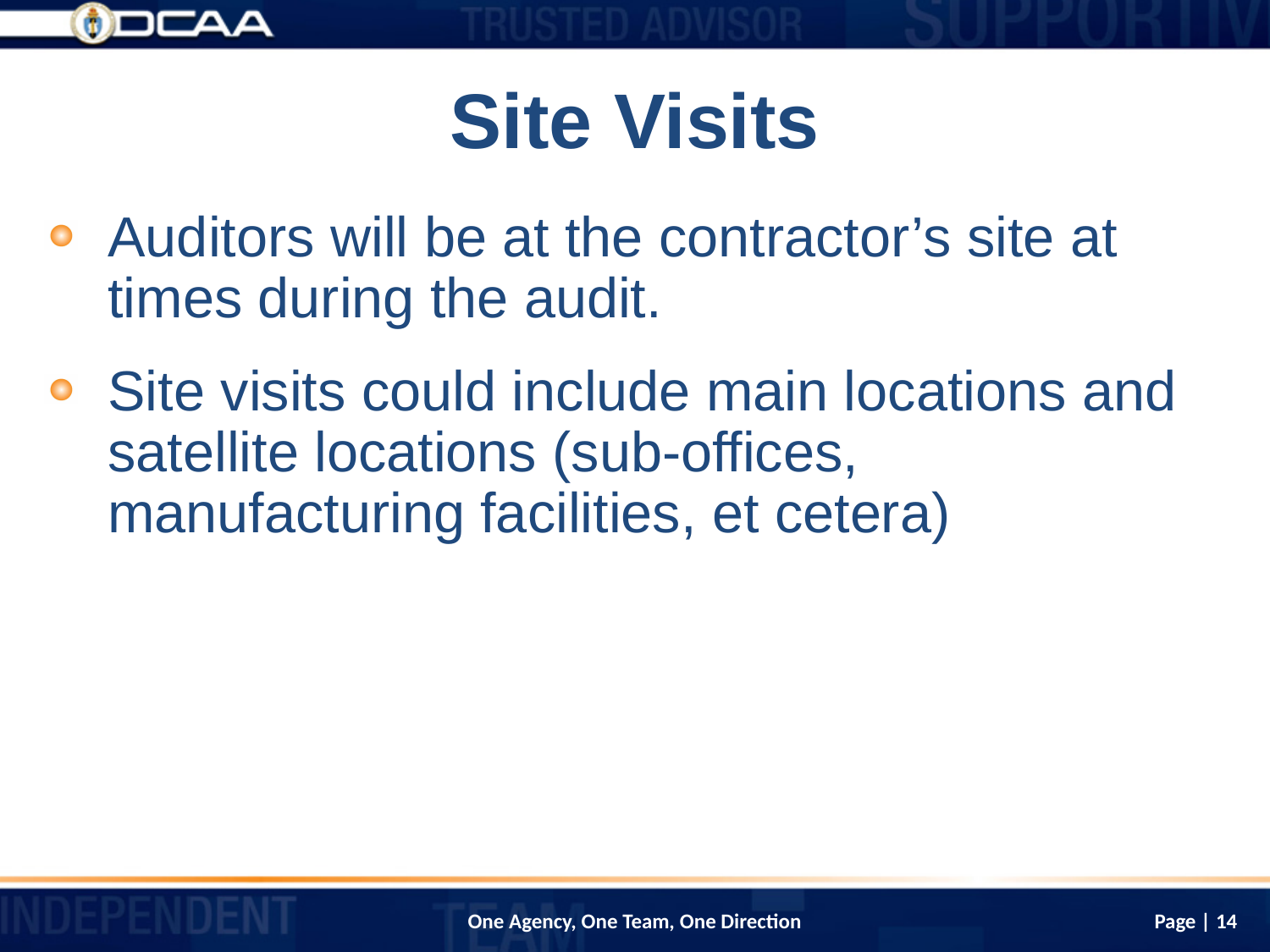

# Site Visits
Auditors will be at the contractor’s site at times during the audit.
Site visits could include main locations and satellite locations (sub-offices, manufacturing facilities, et cetera)
Page | 14